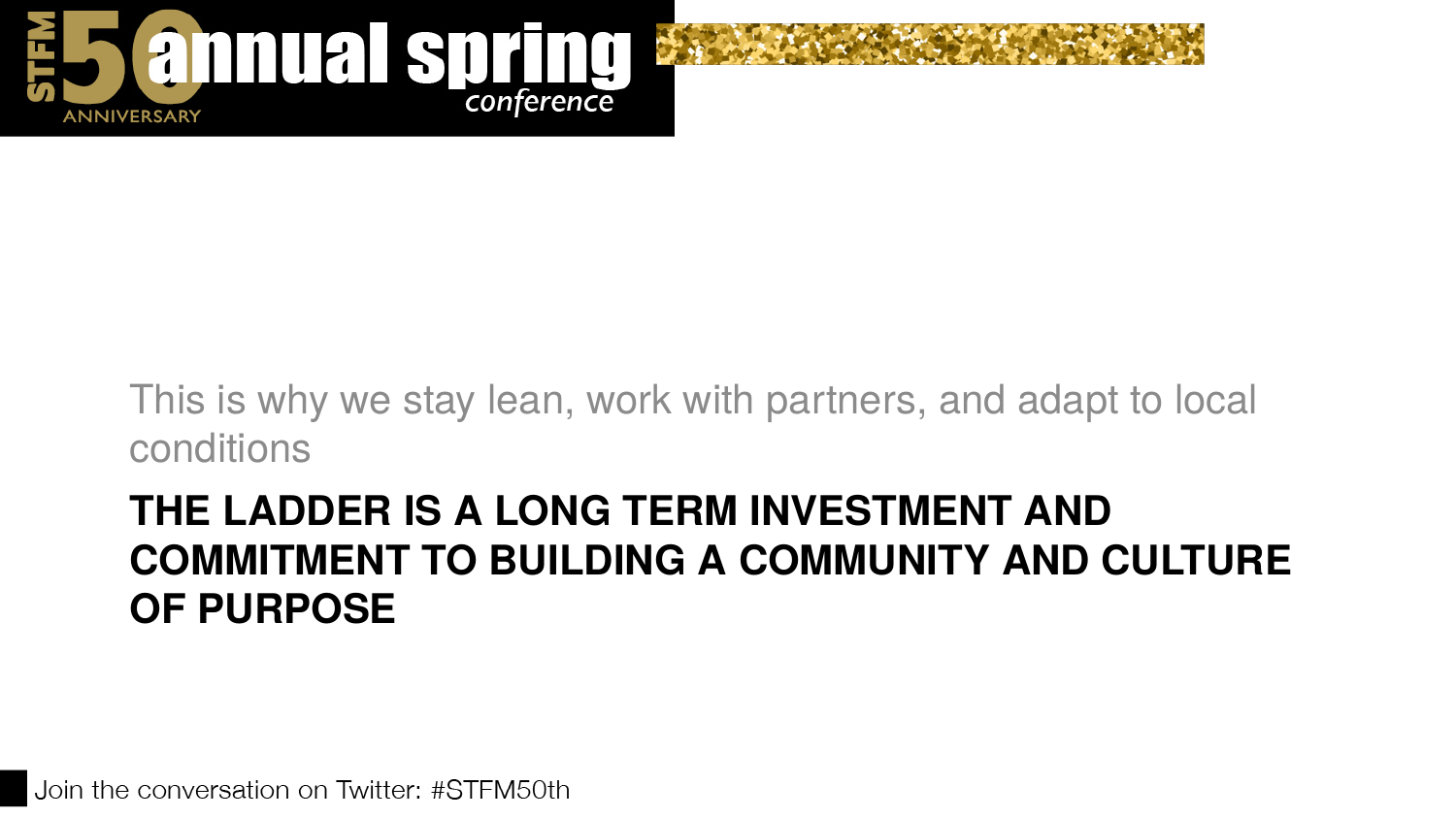

This is why we stay lean, work with partners, and adapt to local conditions
# The ladder is a long term investment and commitment to building a community and culture of purpose